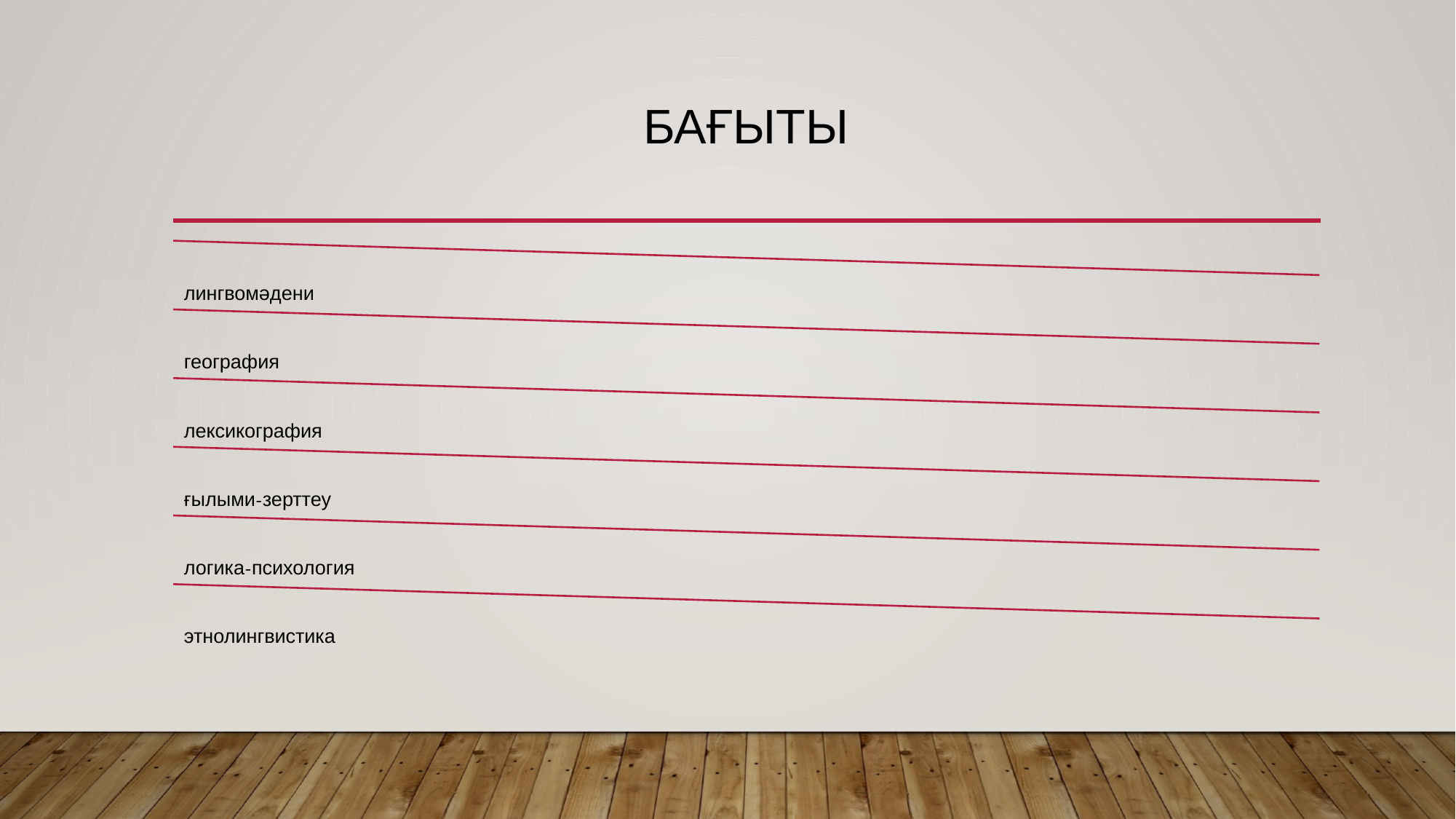

# БАҒЫТЫ
лингвомәдени
география
лексикография
ғылыми-зерттеу
логика-психология
этнолингвистика